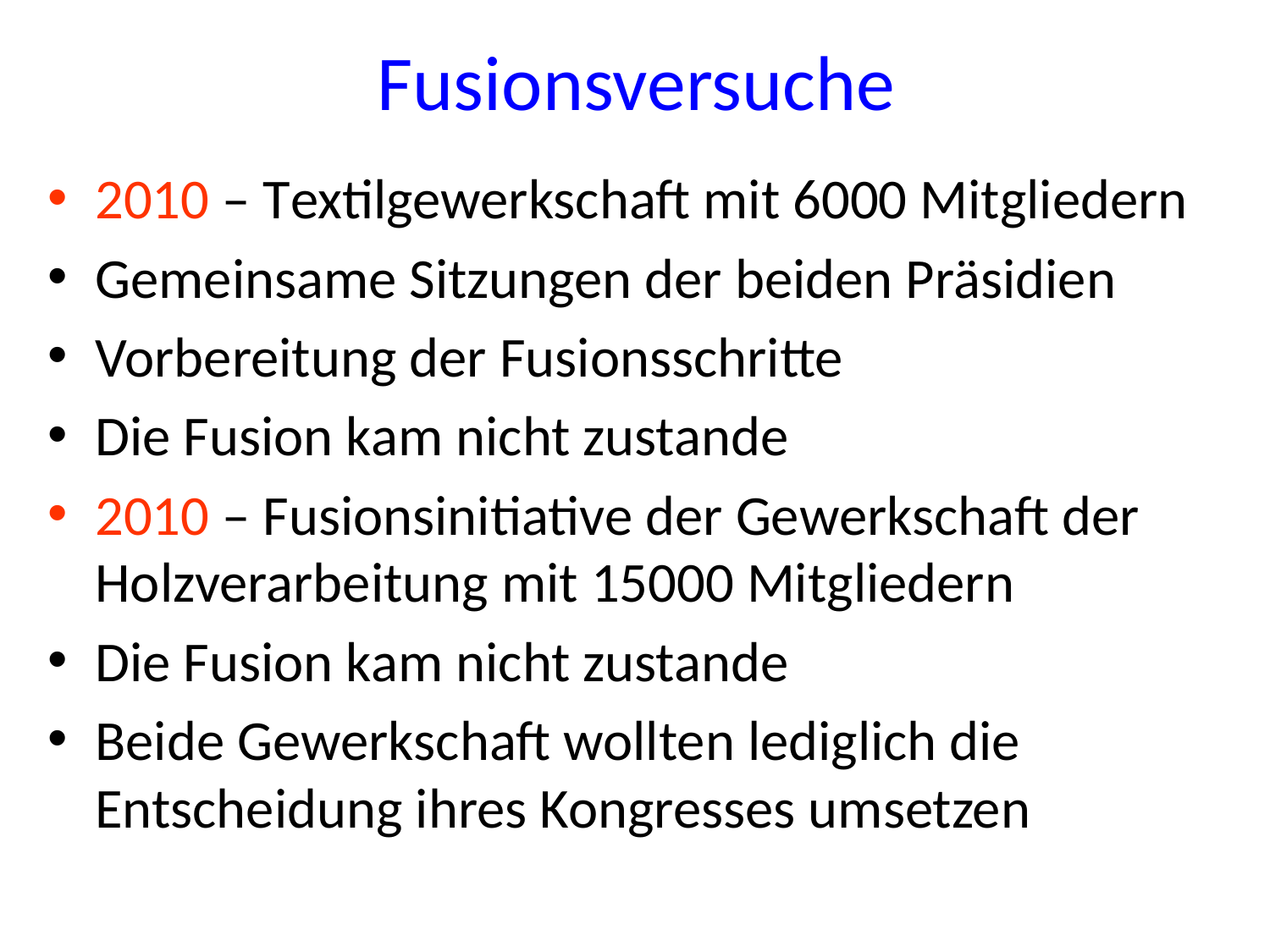

# Fusionsversuche
2010 – Textilgewerkschaft mit 6000 Mitgliedern
Gemeinsame Sitzungen der beiden Präsidien
Vorbereitung der Fusionsschritte
Die Fusion kam nicht zustande
2010 – Fusionsinitiative der Gewerkschaft der Holzverarbeitung mit 15000 Mitgliedern
Die Fusion kam nicht zustande
Beide Gewerkschaft wollten lediglich die Entscheidung ihres Kongresses umsetzen